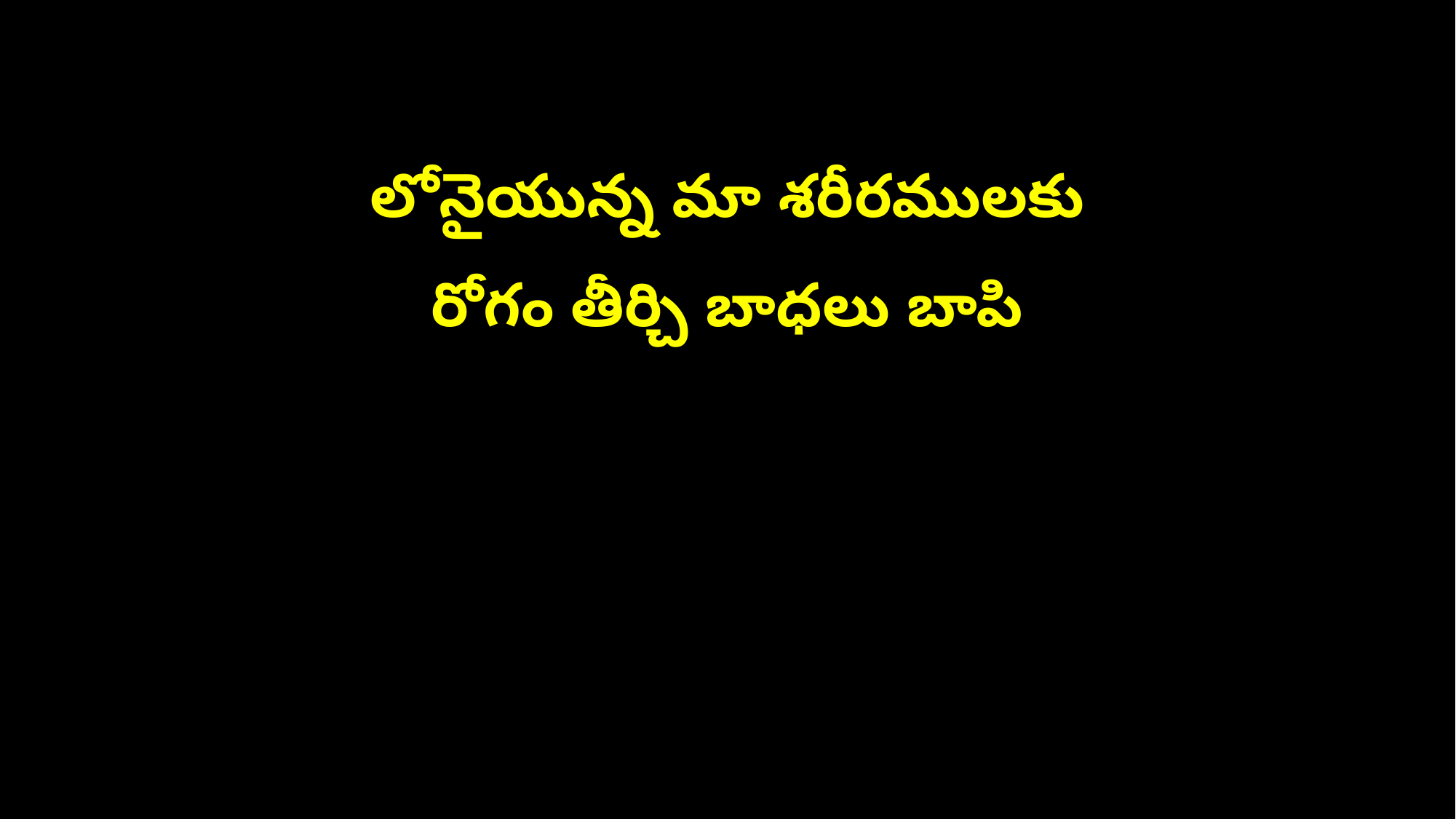

లోనైయున్న మా శరీరములకు
రోగం తీర్చి బాధలు బాపి